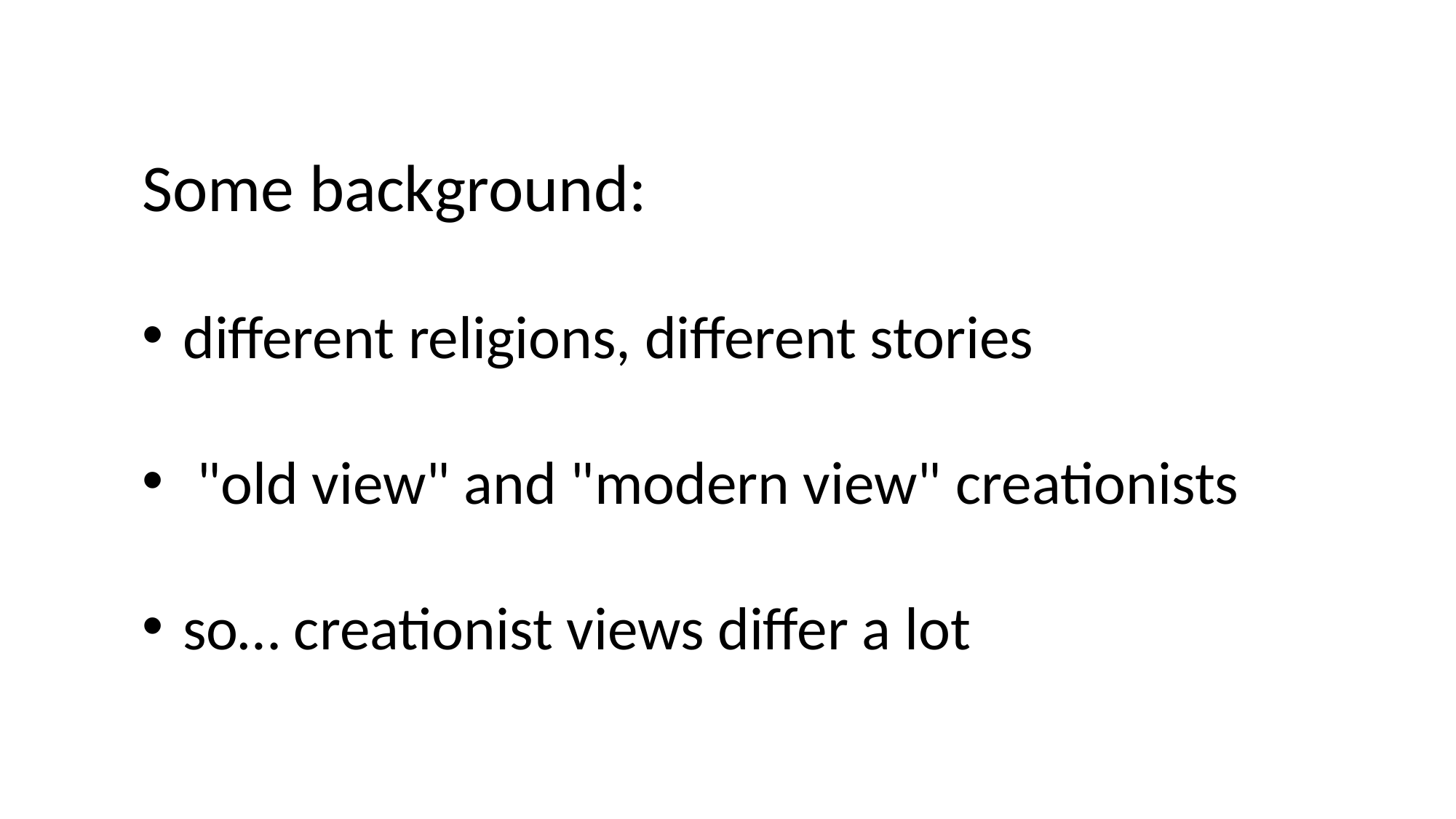

Some background:
different religions, different stories
 "old view" and "modern view" creationists
so… creationist views differ a lot